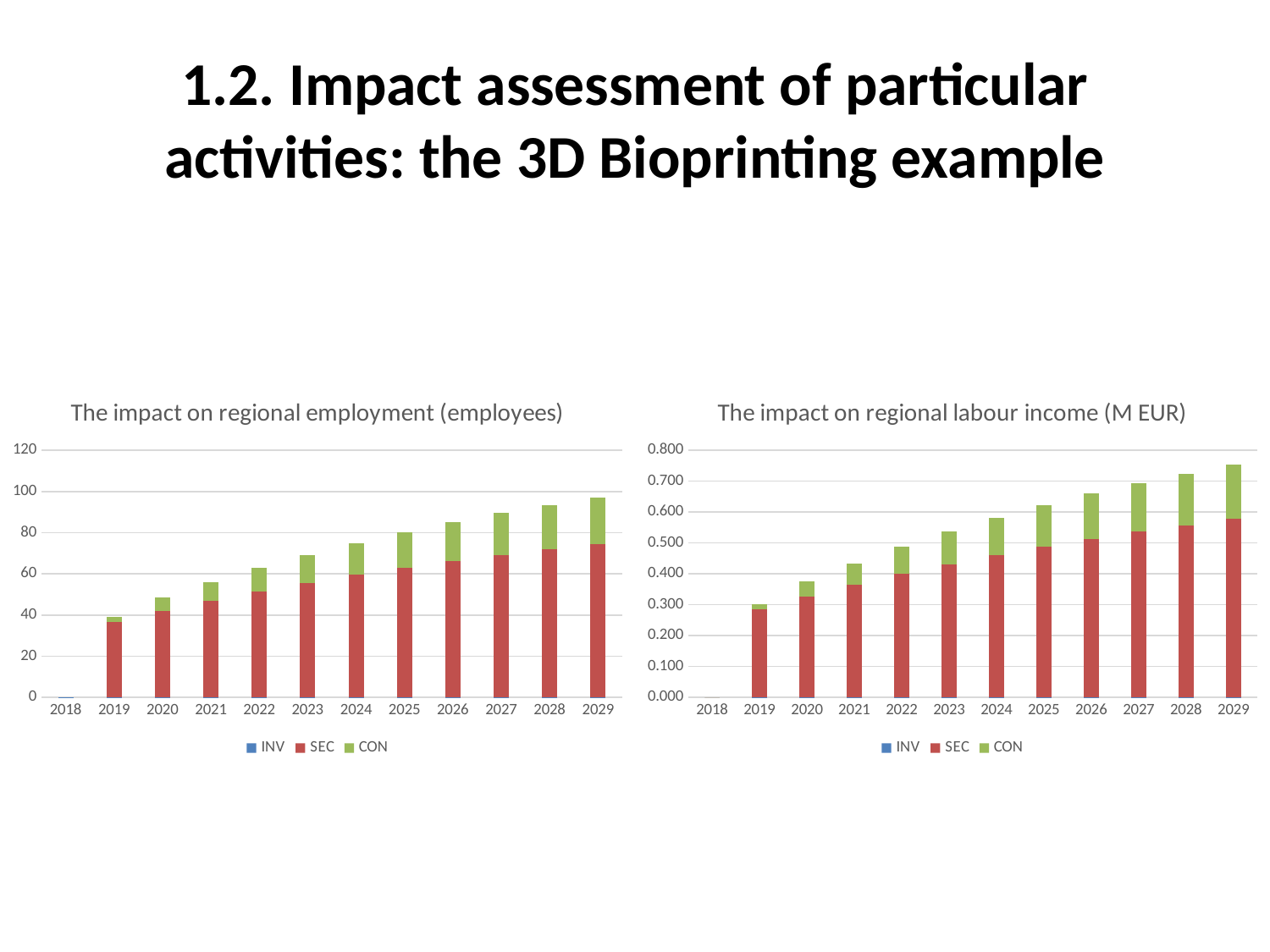

# 1.2. Impact assessment of particular activities: the 3D Bioprinting example

### Chart: The impact on regional employment (employees)

| Category | INV | SEC | CON |
|---|---|---|---|
| 2018 | 4.3655454646796e-06 | 0.0 | 0.0 |
| 2019 | 0.116959896302433 | 36.70071183430264 | 2.109315692621749 |
| 2020 | 0.133300786634209 | 41.99356709742278 | 6.286826152601866 |
| 2021 | 0.147198424834642 | 46.86685790107003 | 8.98029962484725 |
| 2022 | 0.158929219382117 | 51.35141012299573 | 11.4007404906297 |
| 2023 | 0.168748419702752 | 55.47737759599109 | 13.57469029682398 |
| 2024 | 0.176890761824325 | 59.2735737621988 | 15.52699916331039 |
| 2025 | 0.18356822898204 | 62.76738202811976 | 17.28057996470302 |
| 2026 | 0.188970657545724 | 65.9845881340734 | 18.8563877492852 |
| 2027 | 0.193266772359493 | 68.9492588788271 | 20.27344311644265 |
| 2028 | 0.196605543518672 | 71.68367035829571 | 21.54889362501854 |
| 2029 | 0.199117757947533 | 74.20828530997096 | 22.69810610273271 |

### Chart: The impact on regional labour income (M EUR)

| Category | INV | SEC | CON |
|---|---|---|---|
| 2018 | 0.0 | 0.0 | 0.0 |
| 2019 | 0.000907043125039309 | 0.284632010792166 | 0.0163587771731954 |
| 2020 | 0.0010337704303538 | 0.325680697890562 | 0.0487574185862059 |
| 2021 | 0.0011415491688922 | 0.363475456937181 | 0.0696466256915755 |
| 2022 | 0.00123252303558274 | 0.398255357724906 | 0.0884183310944309 |
| 2023 | 0.00130867162567938 | 0.430254258007949 | 0.105278377501463 |
| 2024 | 0.00137181544039322 | 0.459695620154548 | 0.120419489773553 |
| 2025 | 0.00142359852168283 | 0.486791815905121 | 0.13401936848561 |
| 2026 | 0.00146549314933964 | 0.511742826315981 | 0.146240530308887 |
| 2027 | 0.00149880787216716 | 0.534735301209252 | 0.157230489314998 |
| 2028 | 0.00152469802958422 | 0.555942002628172 | 0.167122233228952 |
| 2029 | 0.0015441779411276 | 0.57552162913305 | 0.176034939332112 |